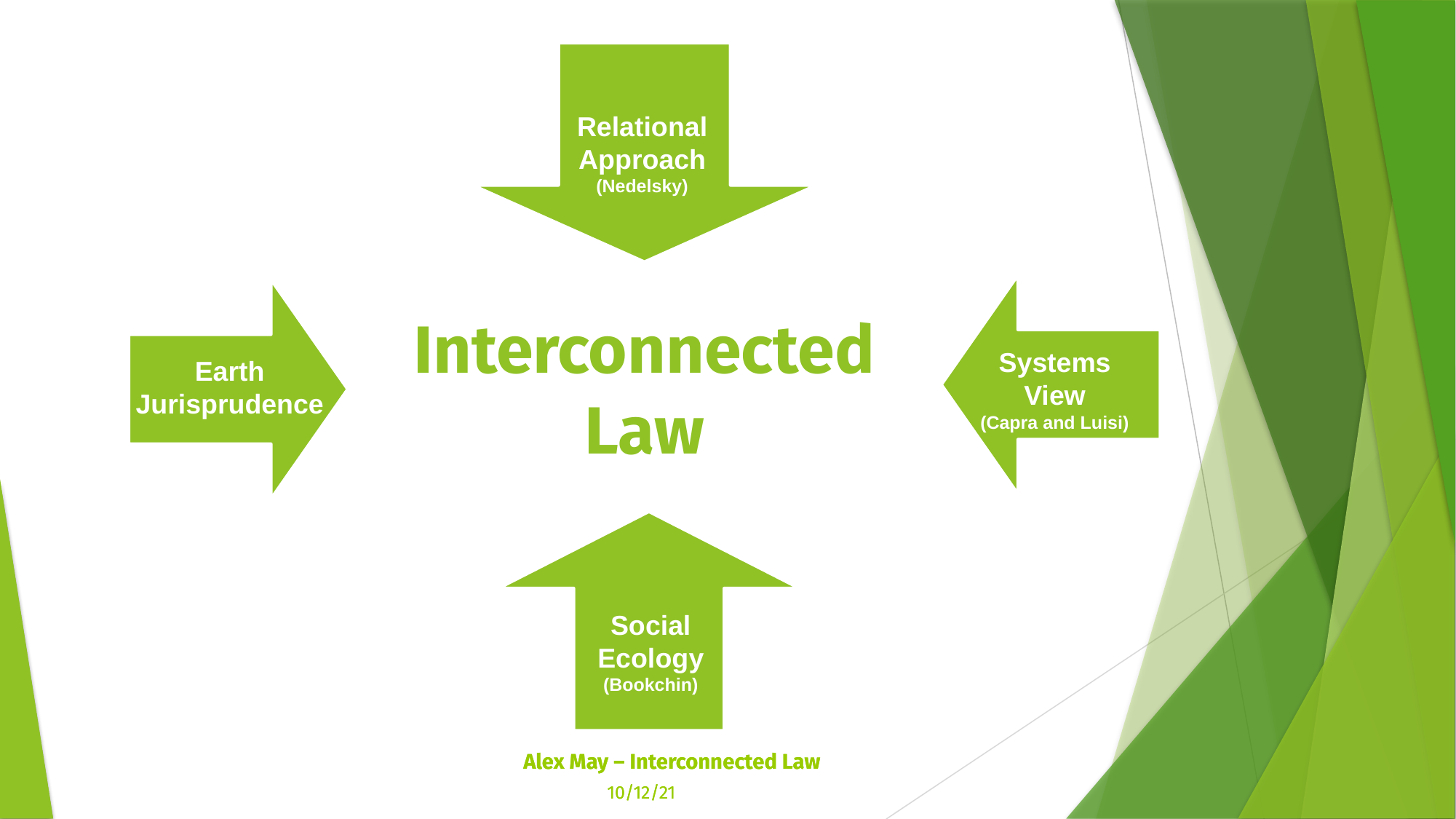

Relational Approach
(Nedelsky)

Interconnected Law

Systems
View
(Capra and Luisi)
Earth Jurisprudence

Social Ecology
(Bookchin)
Alex May – Interconnected Law
10/12/21